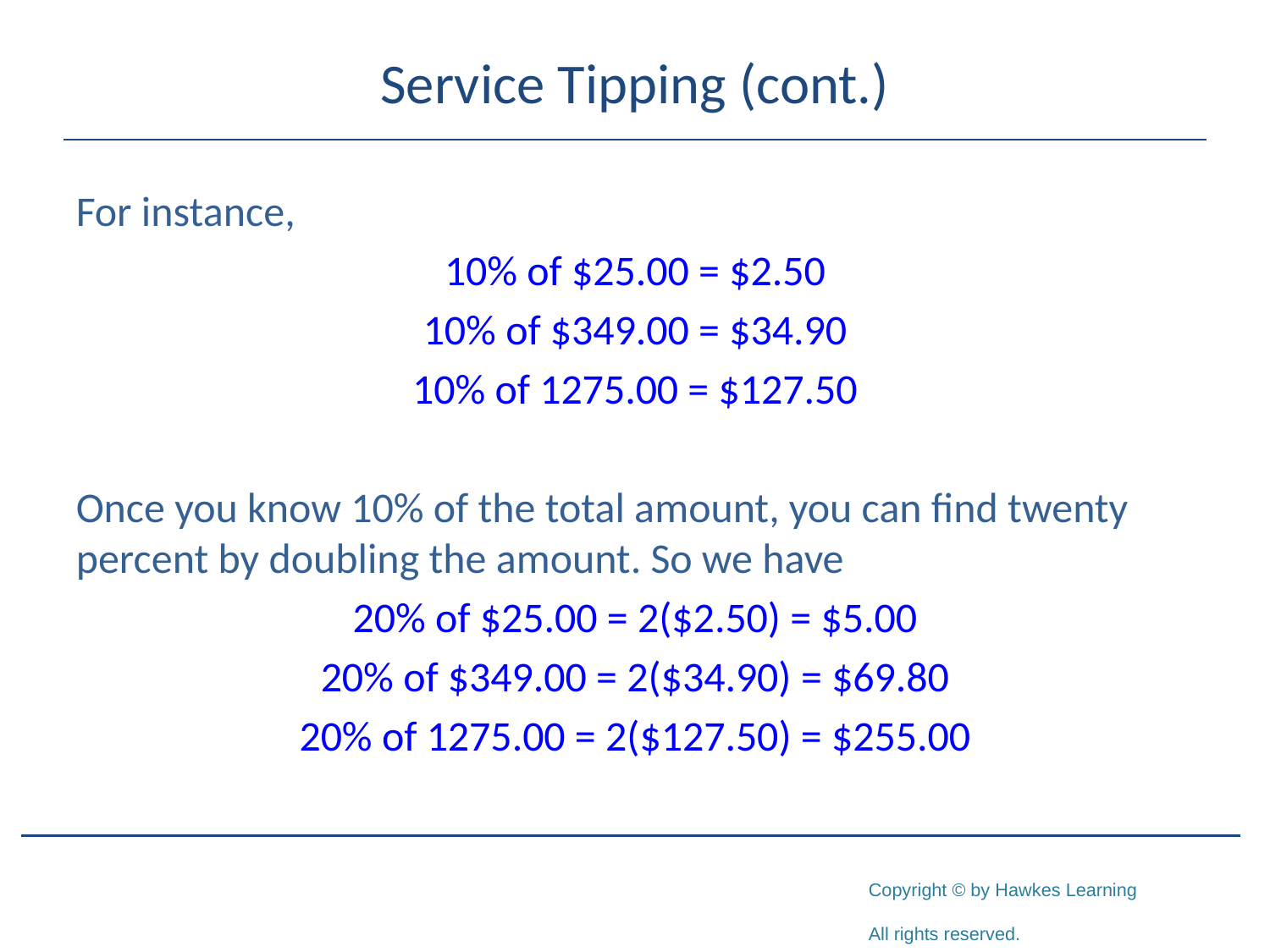

# Service Tipping (cont.)
For instance,
10% of $25.00 = $2.50
10% of $349.00 = $34.90
10% of 1275.00 = $127.50

Once you know 10% of the total amount, you can find twenty percent by doubling the amount. So we have
20% of $25.00 = 2($2.50) = $5.00
20% of $349.00 = 2($34.90) = $69.80
20% of 1275.00 = 2($127.50) = $255.00